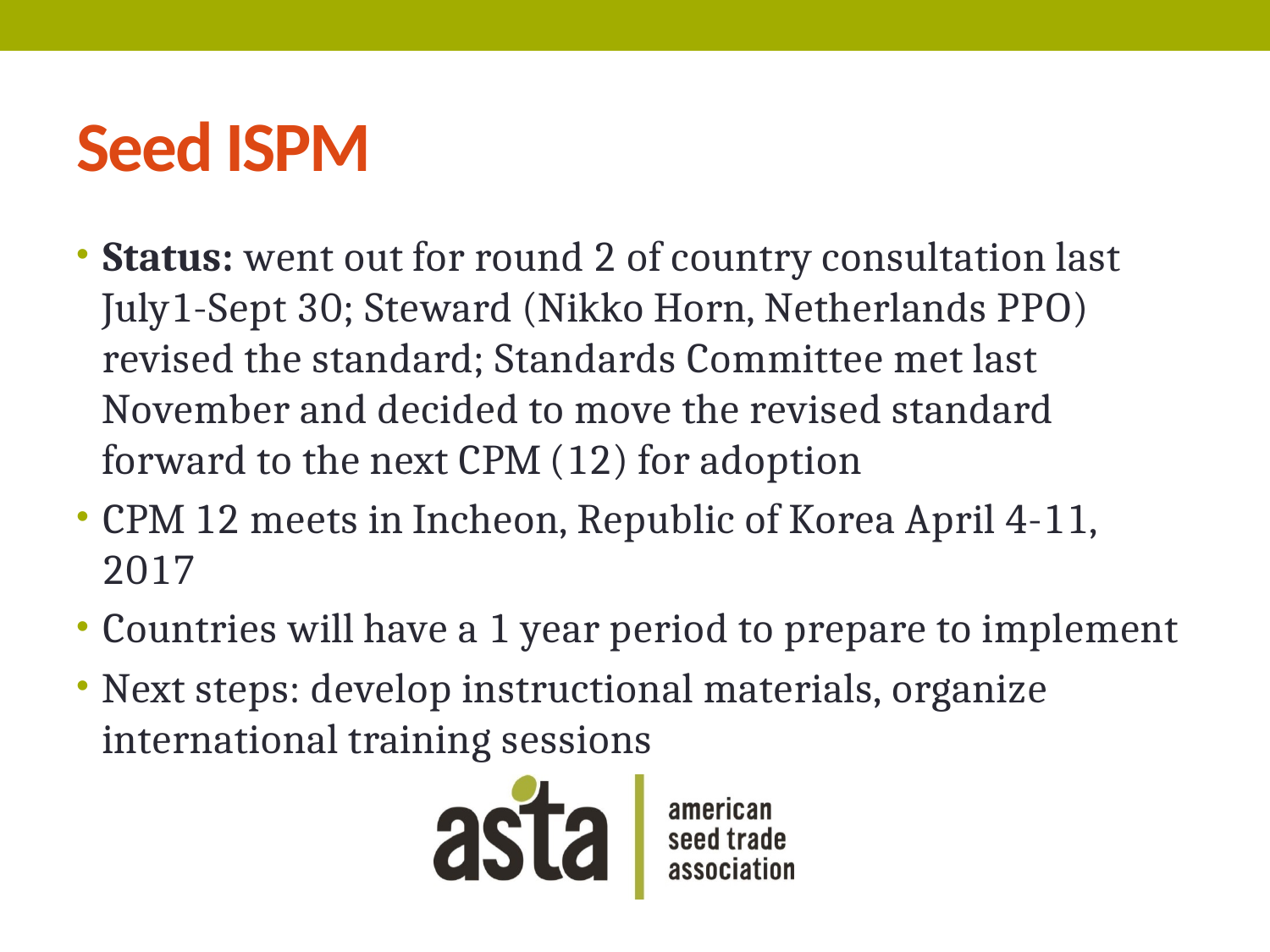

# Seed ISPM
Status: went out for round 2 of country consultation last July1-Sept 30; Steward (Nikko Horn, Netherlands PPO) revised the standard; Standards Committee met last November and decided to move the revised standard forward to the next CPM (12) for adoption
CPM 12 meets in Incheon, Republic of Korea April 4-11, 2017
Countries will have a 1 year period to prepare to implement
Next steps: develop instructional materials, organize international training sessions